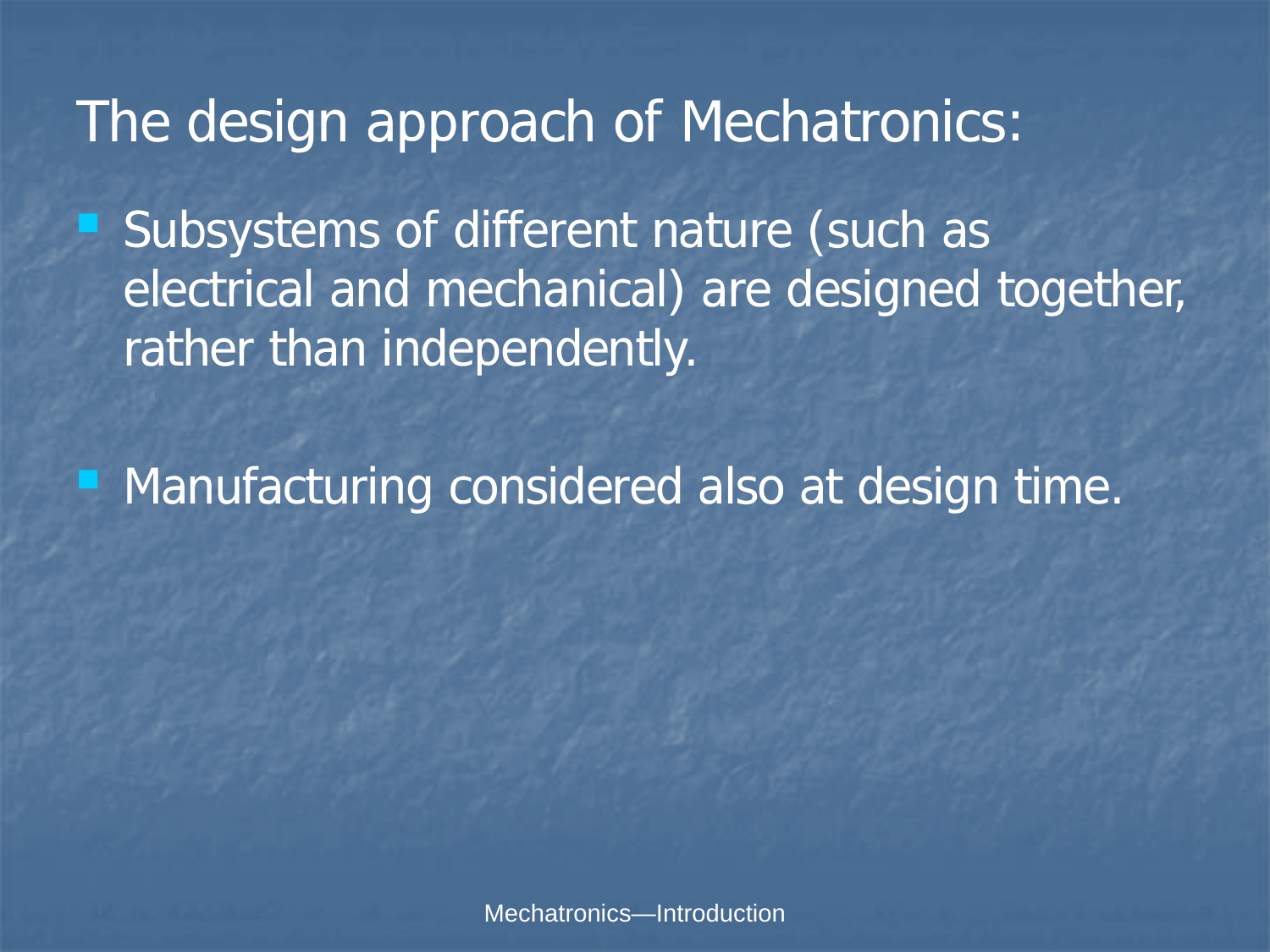

The design approach of Mechatronics:

Subsystems of different nature (such as electrical and mechanical) are designed together, rather than independently.

Manufacturing considered also at design time.
Mechatronics—Introduction